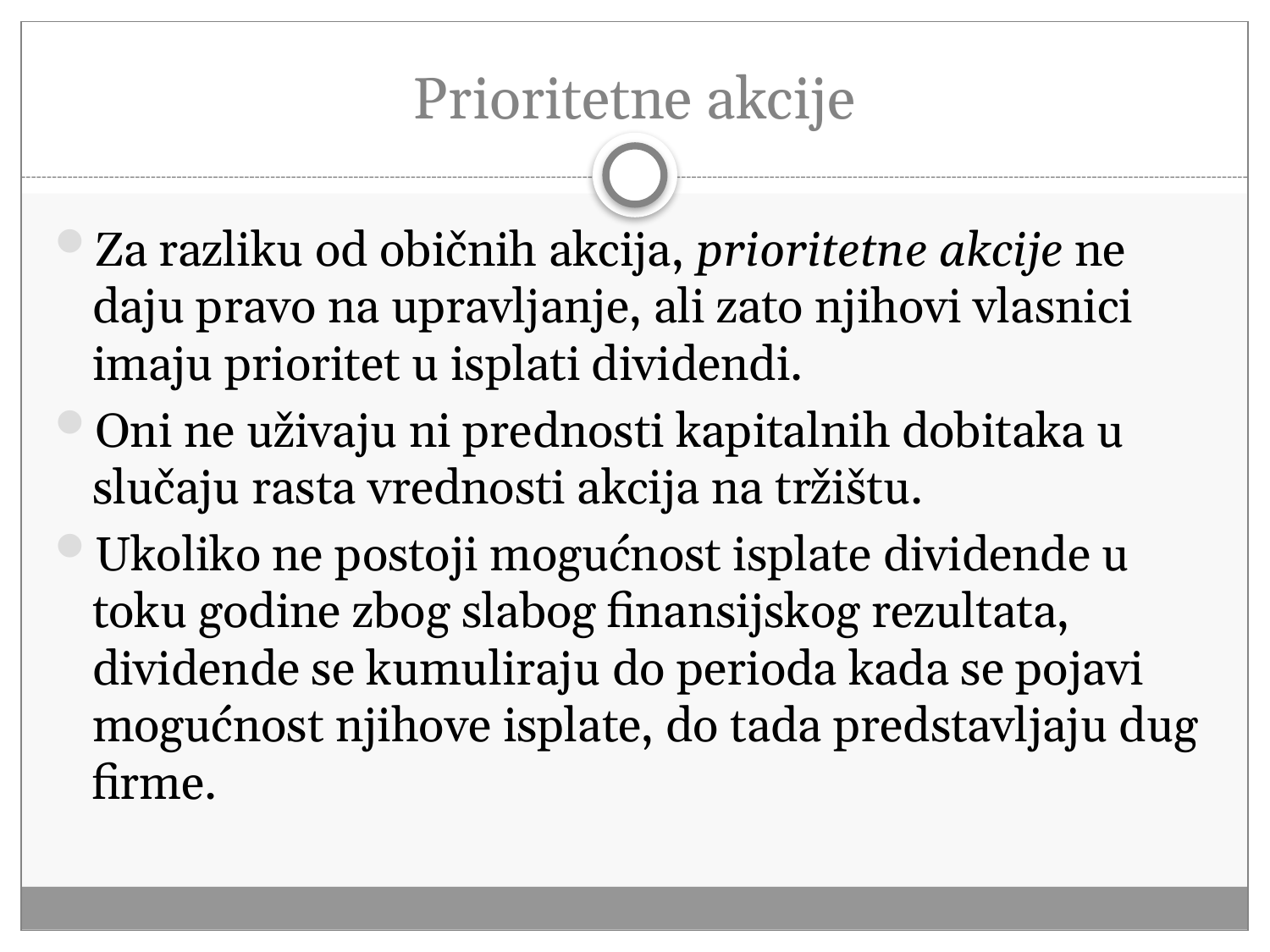

# Prioritetne akcije
Za razliku od običnih akcija, prioritetne akcije ne daju pravo na upravljanje, ali zato njihovi vlasnici imaju prioritet u isplati dividendi.
Oni ne uživaju ni prednosti kapitalnih dobitaka u slučaju rasta vrednosti akcija na tržištu.
Ukoliko ne postoji mogućnost isplate dividende u toku godine zbog slabog finansijskog rezultata, dividende se kumuliraju do perioda kada se pojavi mogućnost njihove isplate, do tada predstavljaju dug firme.